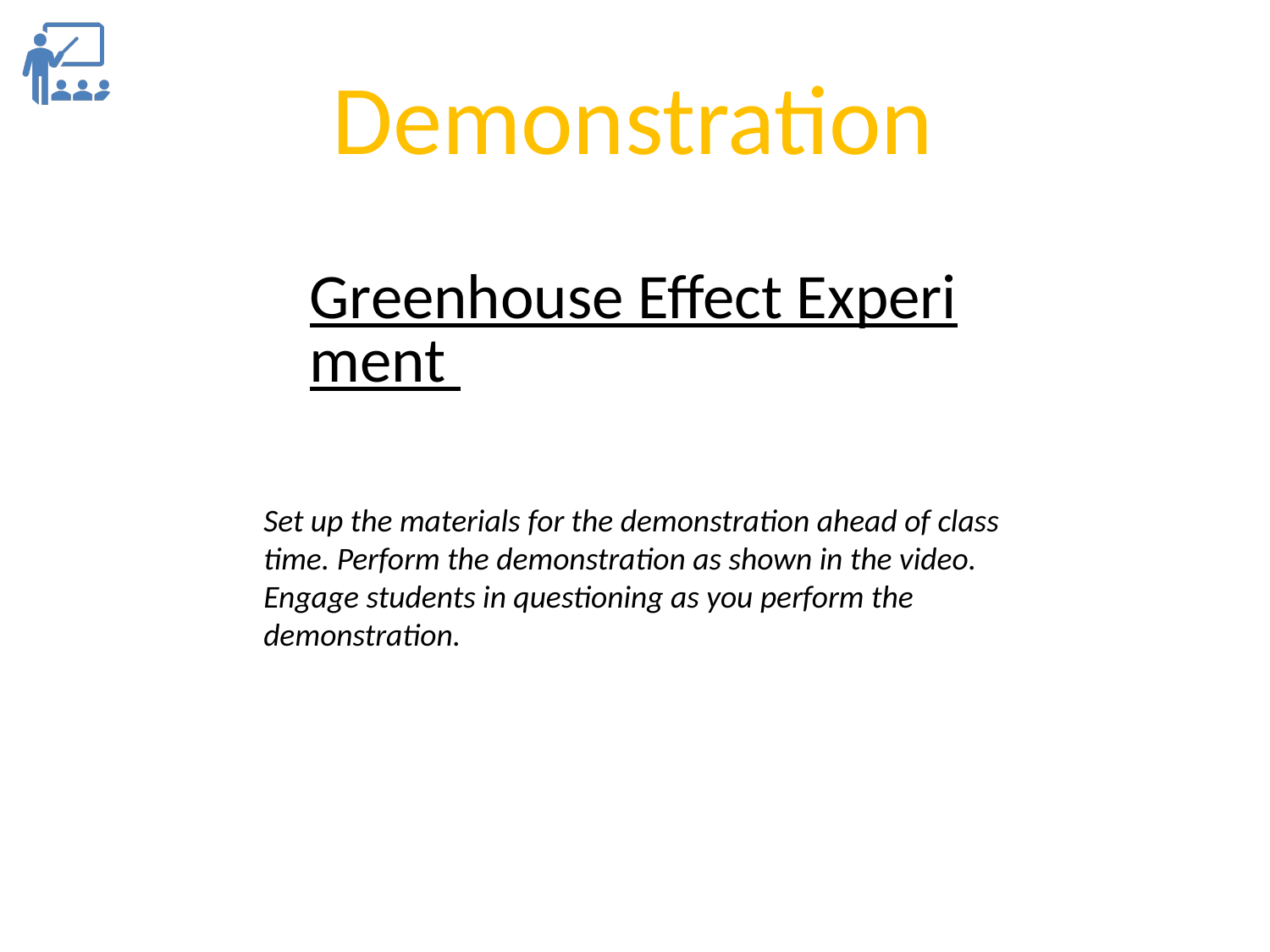

Demonstration
Greenhouse Effect Experiment
Set up the materials for the demonstration ahead of class time. Perform the demonstration as shown in the video. Engage students in questioning as you perform the demonstration.